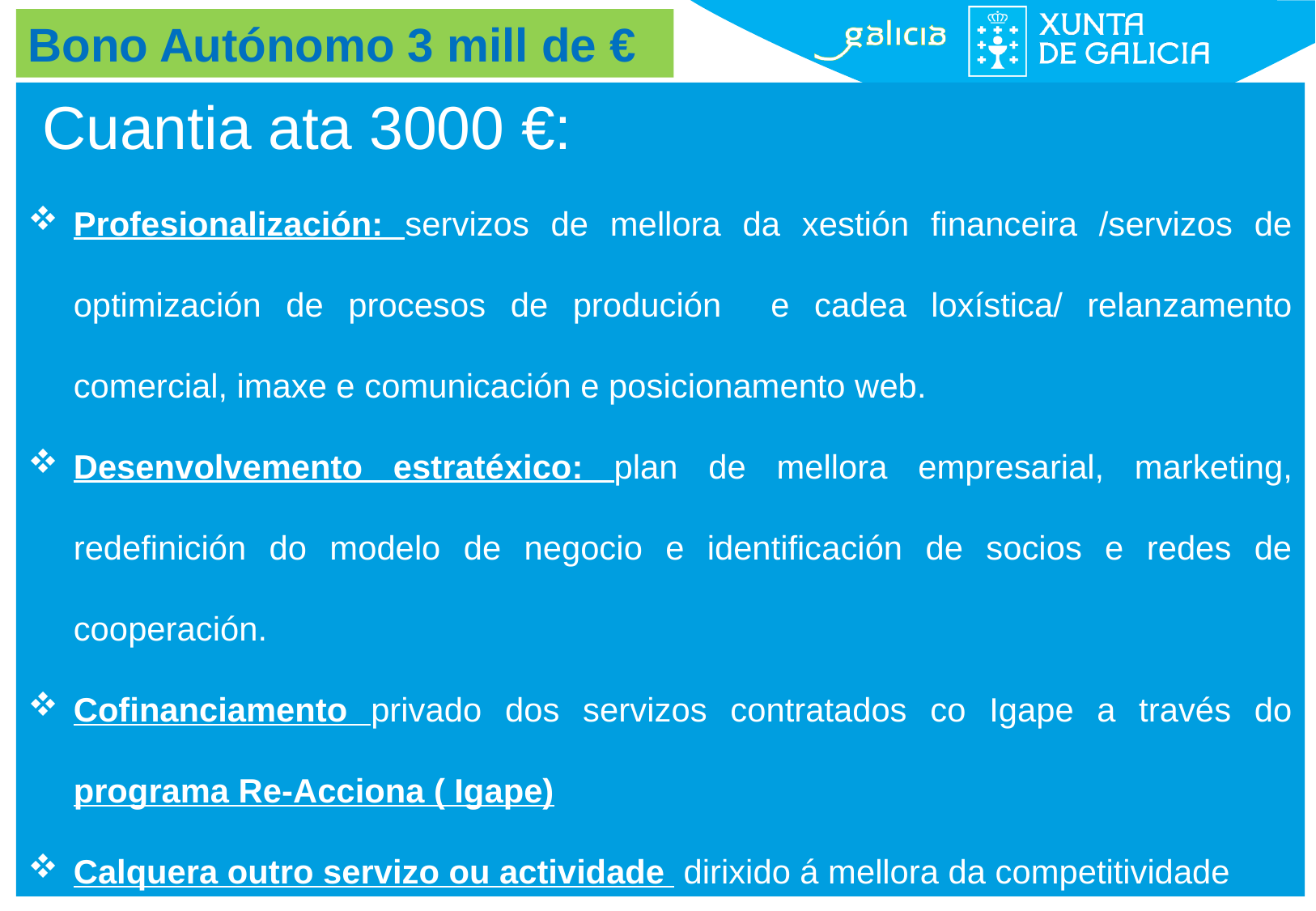

Bono Autónomo 3 mill de €
Cuantia ata 3000 €:
Profesionalización: servizos de mellora da xestión financeira /servizos de optimización de procesos de produción  e cadea loxística/ relanzamento comercial, imaxe e comunicación e posicionamento web.
Desenvolvemento estratéxico: plan de mellora empresarial, marketing, redefinición do modelo de negocio e identificación de socios e redes de cooperación.
Cofinanciamento privado dos servizos contratados co Igape a través do programa Re-Acciona ( Igape)
Calquera outro servizo ou actividade  dirixido á mellora da competitividade